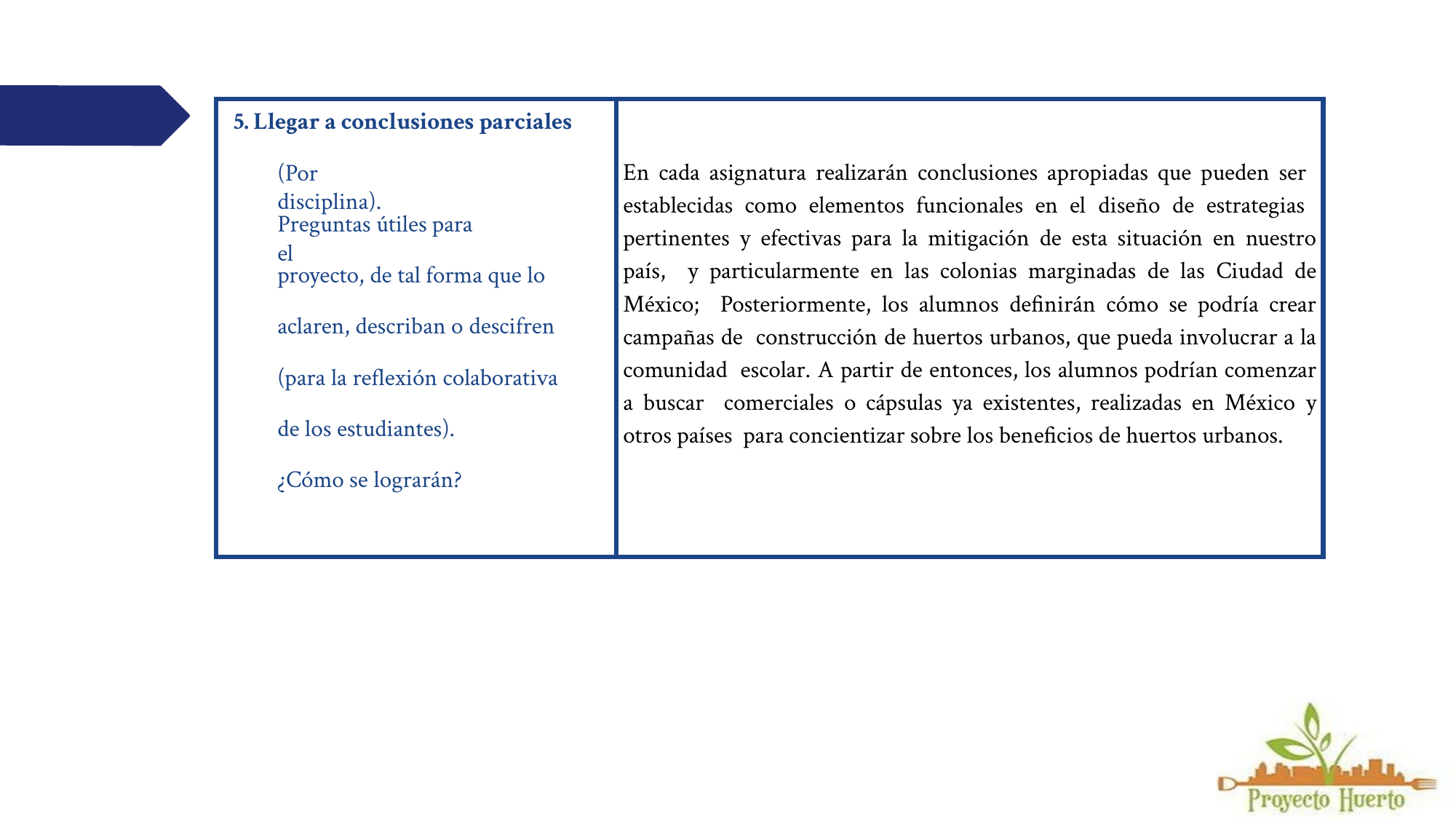

5. Llegar a conclusiones parciales
En cada asignatura realizarán conclusiones apropiadas que pueden ser  establecidas como elementos funcionales en el diseño de estrategias  pertinentes y efectivas para la mitigación de esta situación en nuestro país,  y particularmente en las colonias marginadas de las Ciudad de México;  Posteriormente, los alumnos definirán cómo se podría crear campañas de  construcción de huertos urbanos, que pueda involucrar a la comunidad  escolar. A partir de entonces, los alumnos podrían comenzar a buscar  comerciales o cápsulas ya existentes, realizadas en México y otros países  para concientizar sobre los beneficios de huertos urbanos.
(Por disciplina).
Preguntas útiles para el
proyecto, de tal forma que lo
aclaren, describan o descifren
(para la reflexión colaborativa
de los estudiantes).
¿Cómo se lograrán?